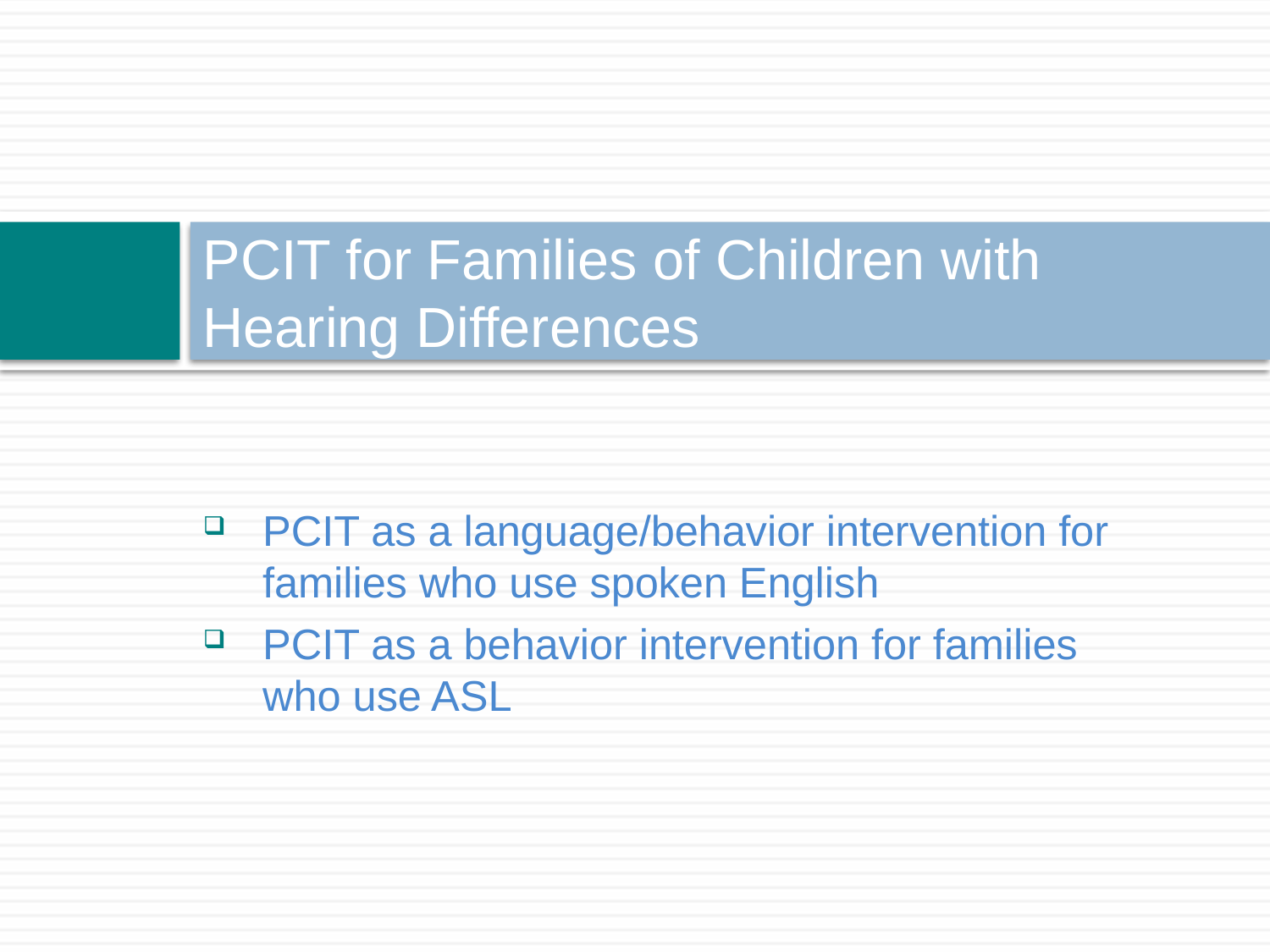

# PCIT for Families of Children with Hearing Differences
PCIT as a language/behavior intervention for families who use spoken English
PCIT as a behavior intervention for families who use ASL